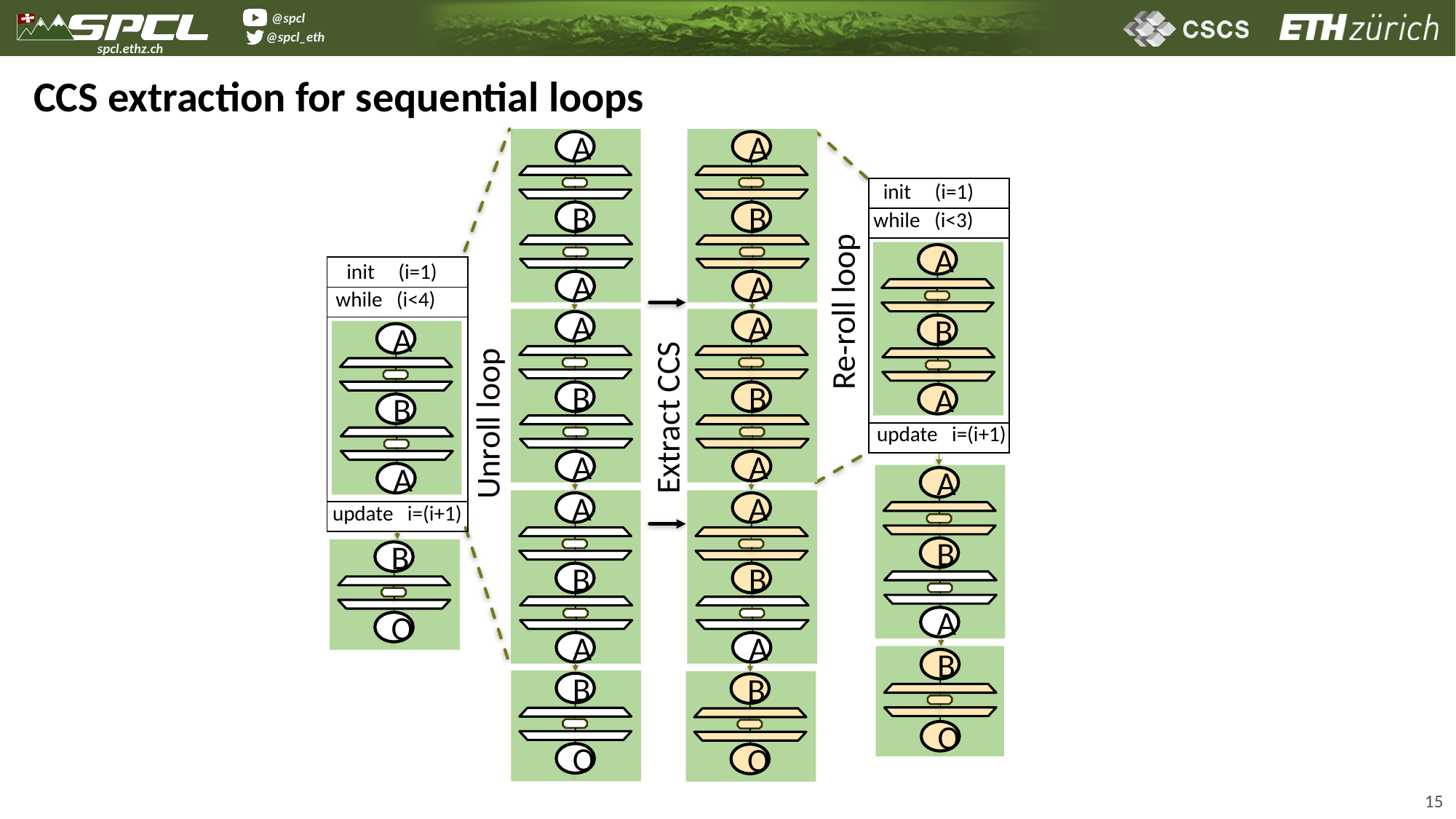

CCS extraction for sequential loops

A
A

init     (i=1)

|  |
| --- |
|  |
|  |
|  |

while   (i<3)
B
B

A

init     (i=1)
|  |
| --- |
|  |
|  |
|  |

A
A

while   (i<4)
Re-roll loop

A
A
B

A
…
…

B
B
A
Extract CCS
B
Unroll loop
update   i=(i+1)

A
A
A

A

A
A
update   i=(i+1)

B

B

B
B

A

O

A
A

B

B
B

O

O
O
15